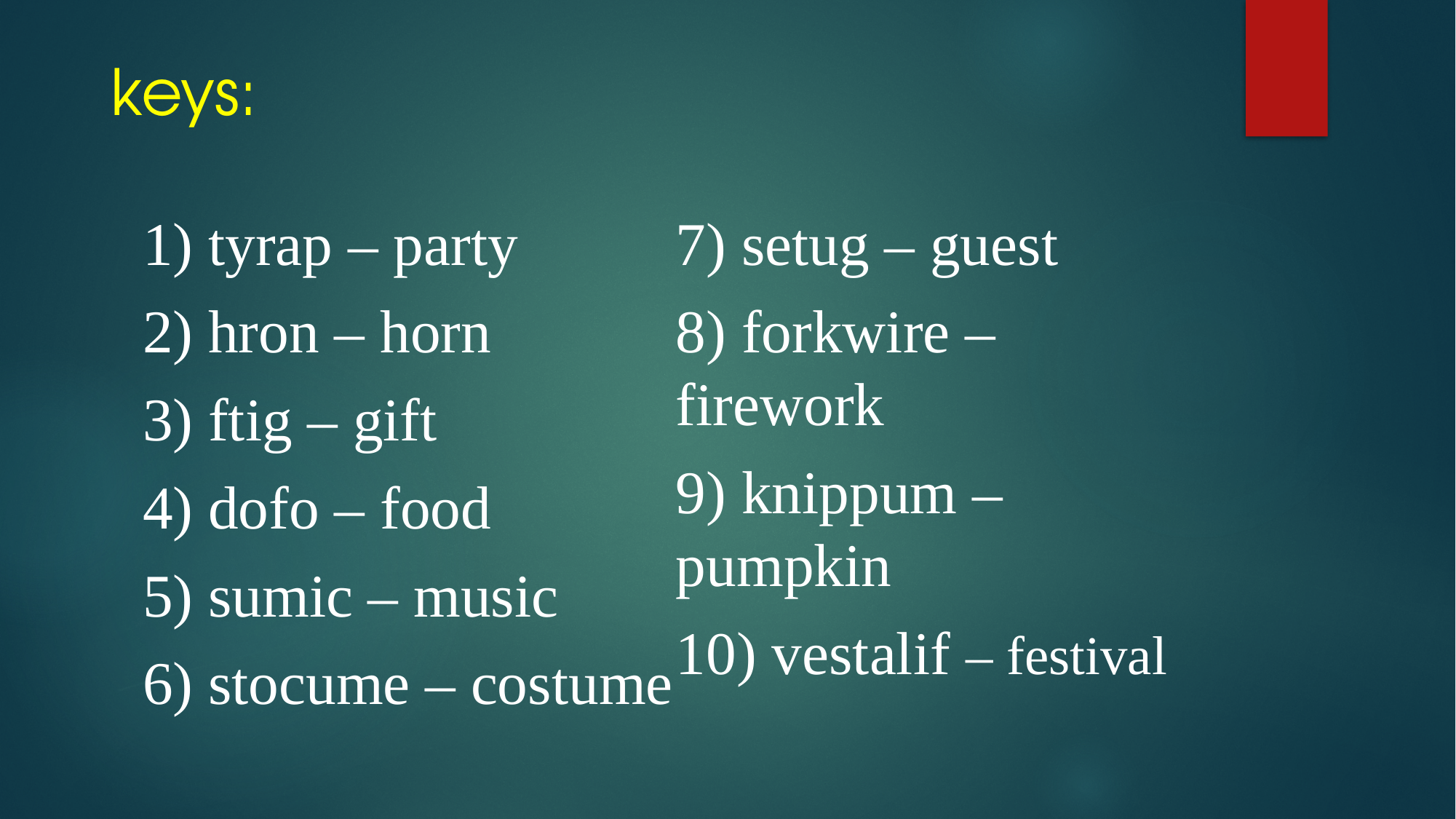

# keys:
1) tyrap – party
2) hron – horn
3) ftig – gift
4) dofo – food
5) sumic – music
6) stocume – costume
7) setug – guest
8) forkwire – firework
9) knippum – pumpkin
10) vestalif – festival